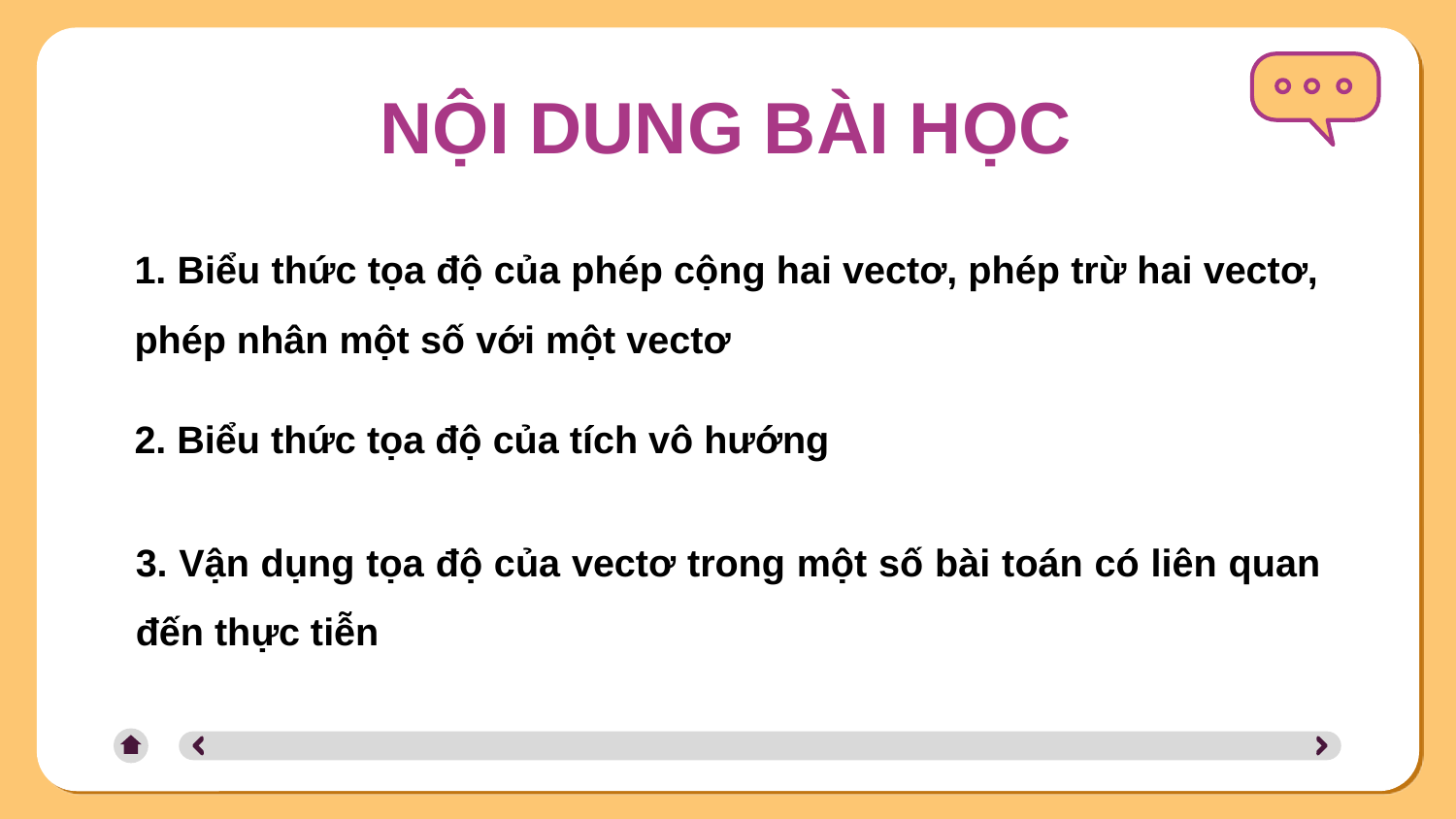

NỘI DUNG BÀI HỌC
1. Biểu thức tọa độ của phép cộng hai vectơ, phép trừ hai vectơ, phép nhân một số với một vectơ
2. Biểu thức tọa độ của tích vô hướng
3. Vận dụng tọa độ của vectơ trong một số bài toán có liên quan đến thực tiễn